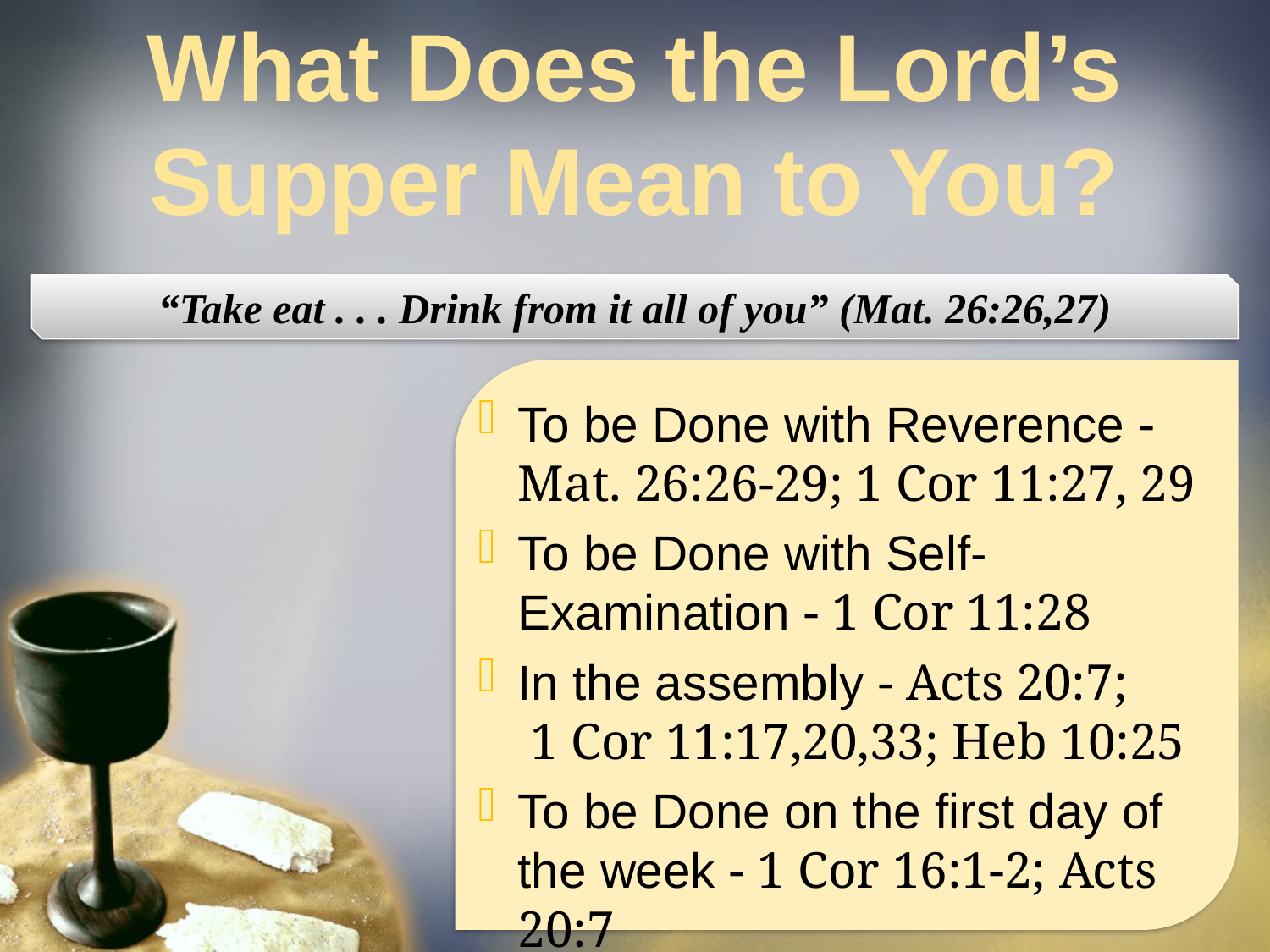

What Does the Lord’s Supper Mean to You?

“Take eat . . . Drink from it all of you” (Mat. 26:26,27)

To be Done with Reverence -      Mat. 26:26-29; 1 Cor 11:27, 29
To be Done with Self-Examination - 1 Cor 11:28
In the assembly - Acts 20:7;         1 Cor 11:17,20,33; Heb 10:25
To be Done on the first day of the week - 1 Cor 16:1-2; Acts 20:7